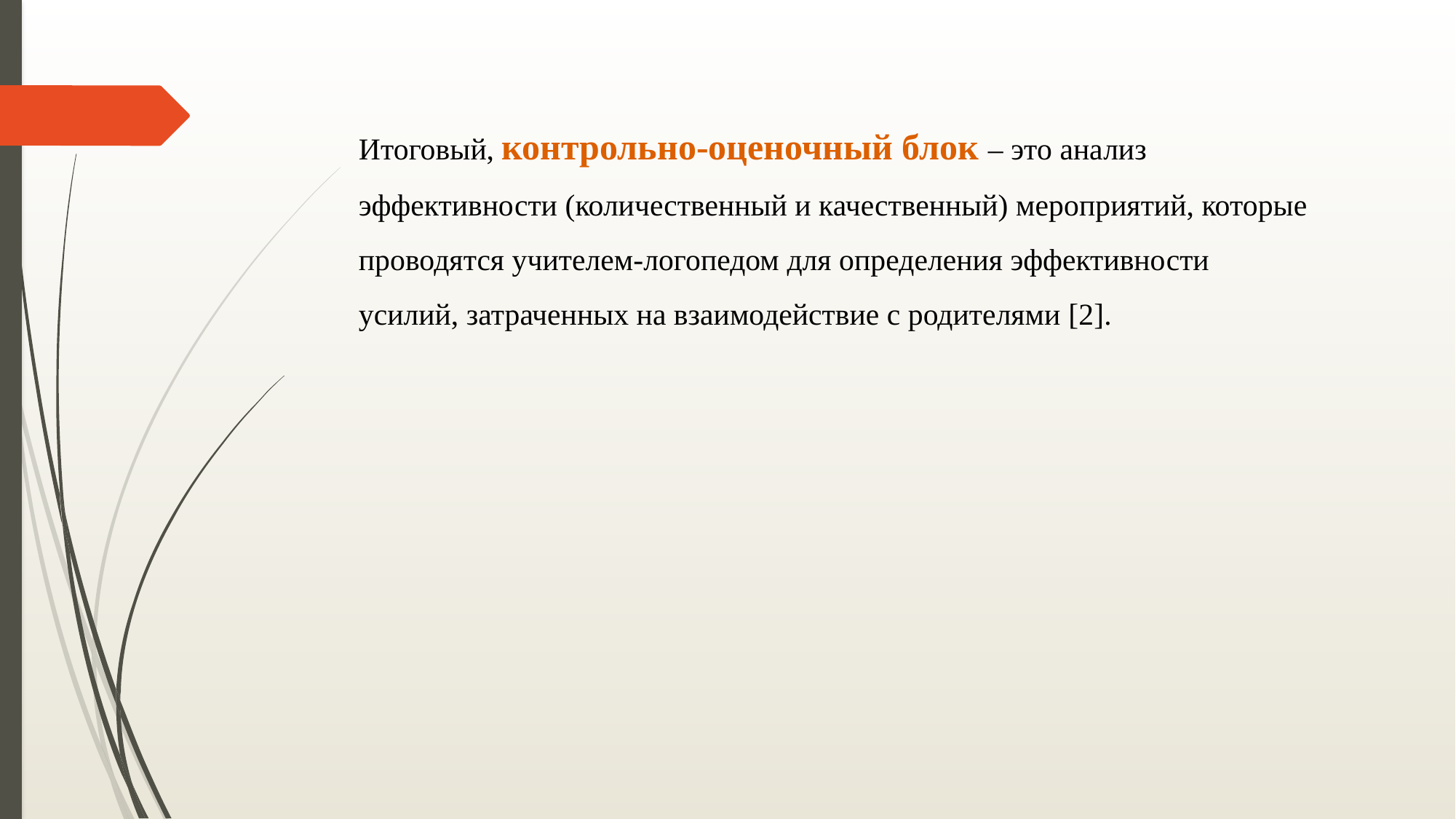

# Итоговый, контрольно-оценочный блок – это анализ эффективности (количественный и качественный) мероприятий, которые проводятся учителем-логопедом для определения эффективности усилий, затраченных на взаимодействие с родителями [2].